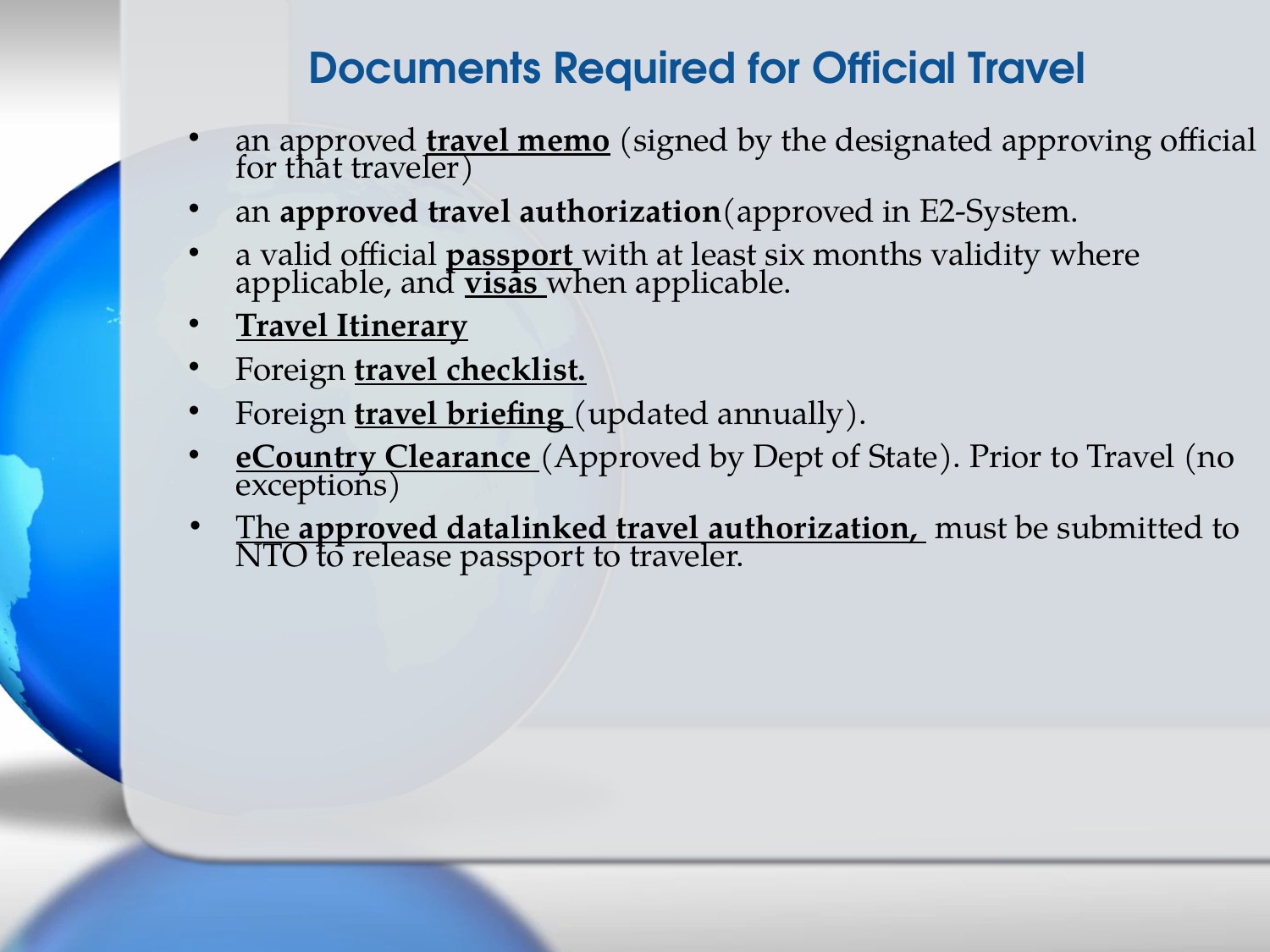

# Documents Required for Official Travel
an approved travel memo (signed by the designated approving official for that traveler)
an approved travel authorization(approved in E2-System.
a valid official passport with at least six months validity where applicable, and visas when applicable.
Travel Itinerary
Foreign travel checklist.
Foreign travel briefing (updated annually).
eCountry Clearance (Approved by Dept of State). Prior to Travel (no exceptions)
The approved datalinked travel authorization,  must be submitted to NTO to release passport to traveler.